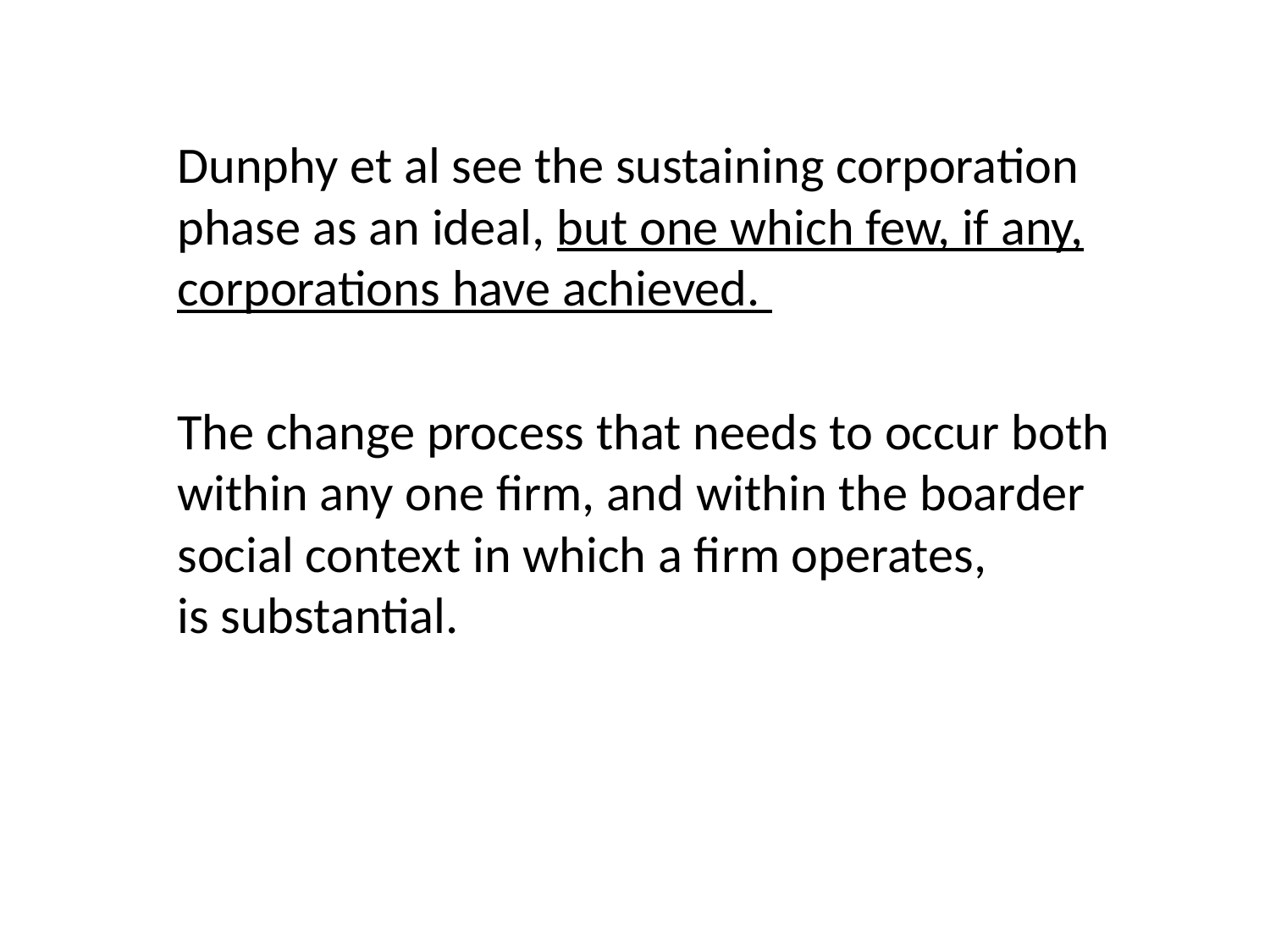

Dunphy et al see the sustaining corporation phase as an ideal, but one which few, if any, corporations have achieved.

The change process that needs to occur both within any one firm, and within the boarder social context in which a firm operates,
is substantial.